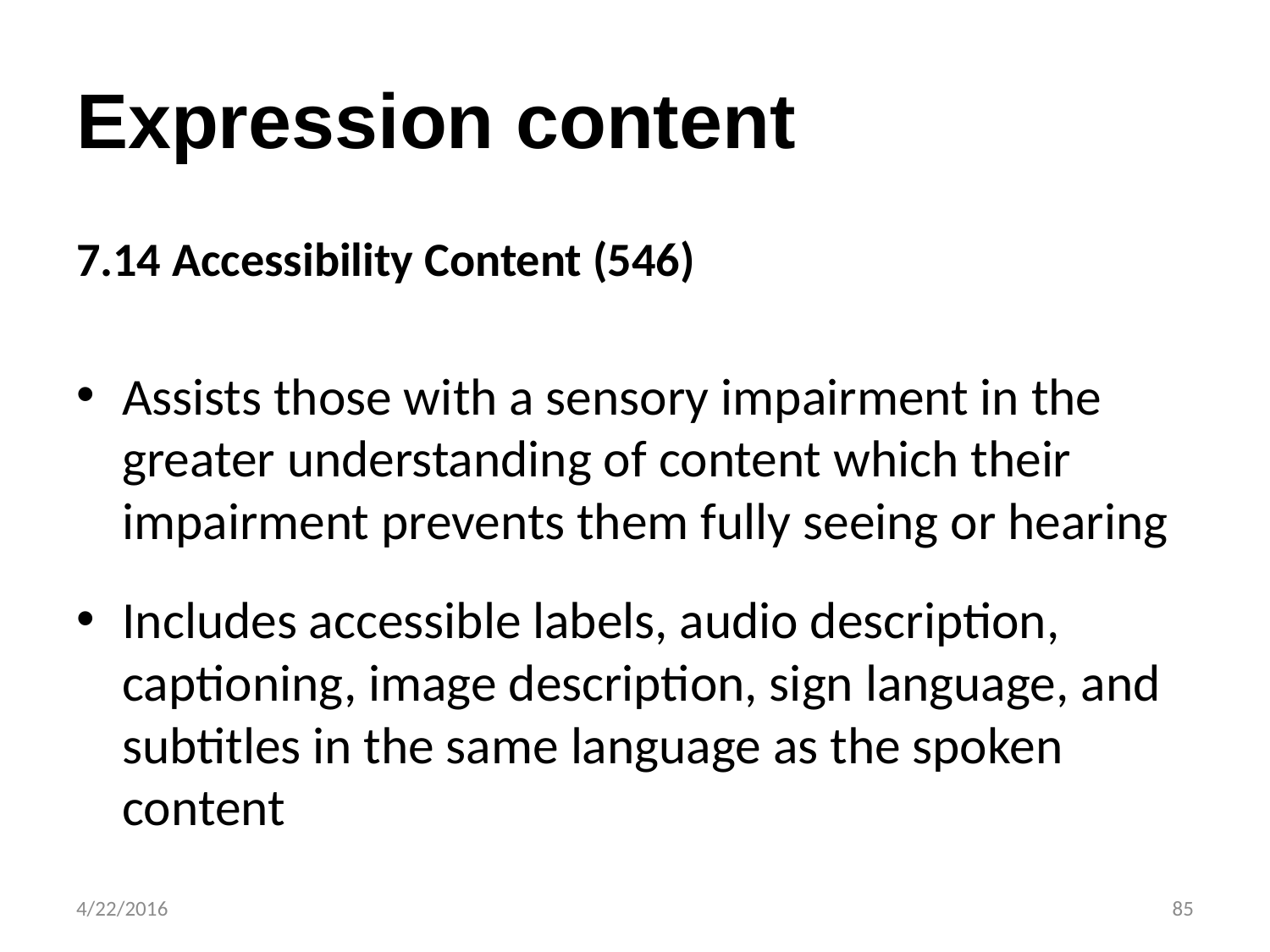

# Expression content
7.14 Accessibility Content (546)

Assists those with a sensory impairment in the greater understanding of content which their impairment prevents them fully seeing or hearing

Includes accessible labels, audio description, captioning, image description, sign language, and subtitles in the same language as the spoken content

85
4/22/2016